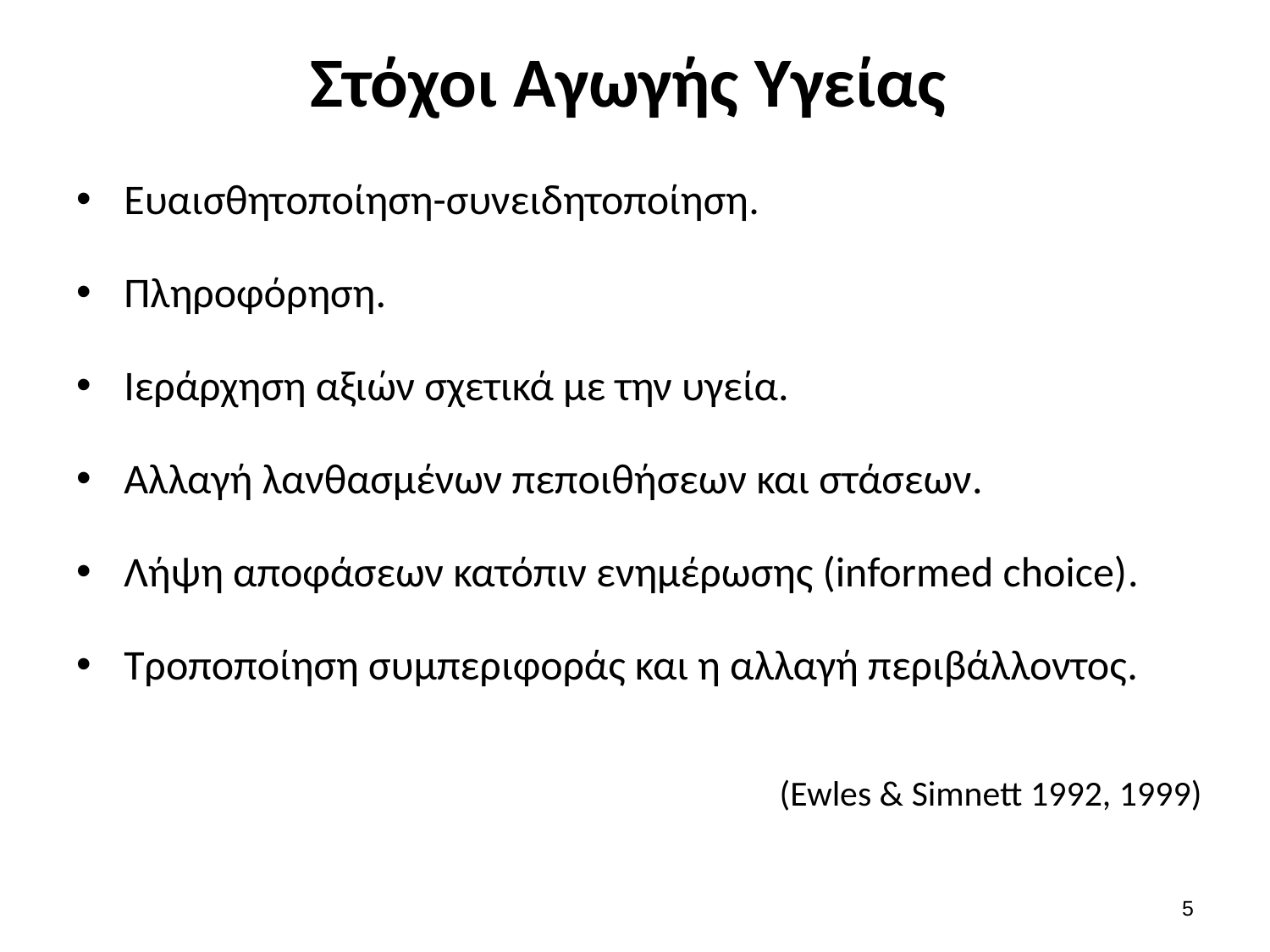

# Στόχοι Αγωγής Υγείας
Ευαισθητοποίηση-συνειδητοποίηση.
Πληροφόρηση.
Ιεράρχηση αξιών σχετικά με την υγεία.
Αλλαγή λανθασμένων πεποιθήσεων και στάσεων.
Λήψη αποφάσεων κατόπιν ενημέρωσης (informed choice).
Τροποποίηση συμπεριφοράς και η αλλαγή περιβάλλοντος.

(Ewles & Simnett 1992, 1999)
5